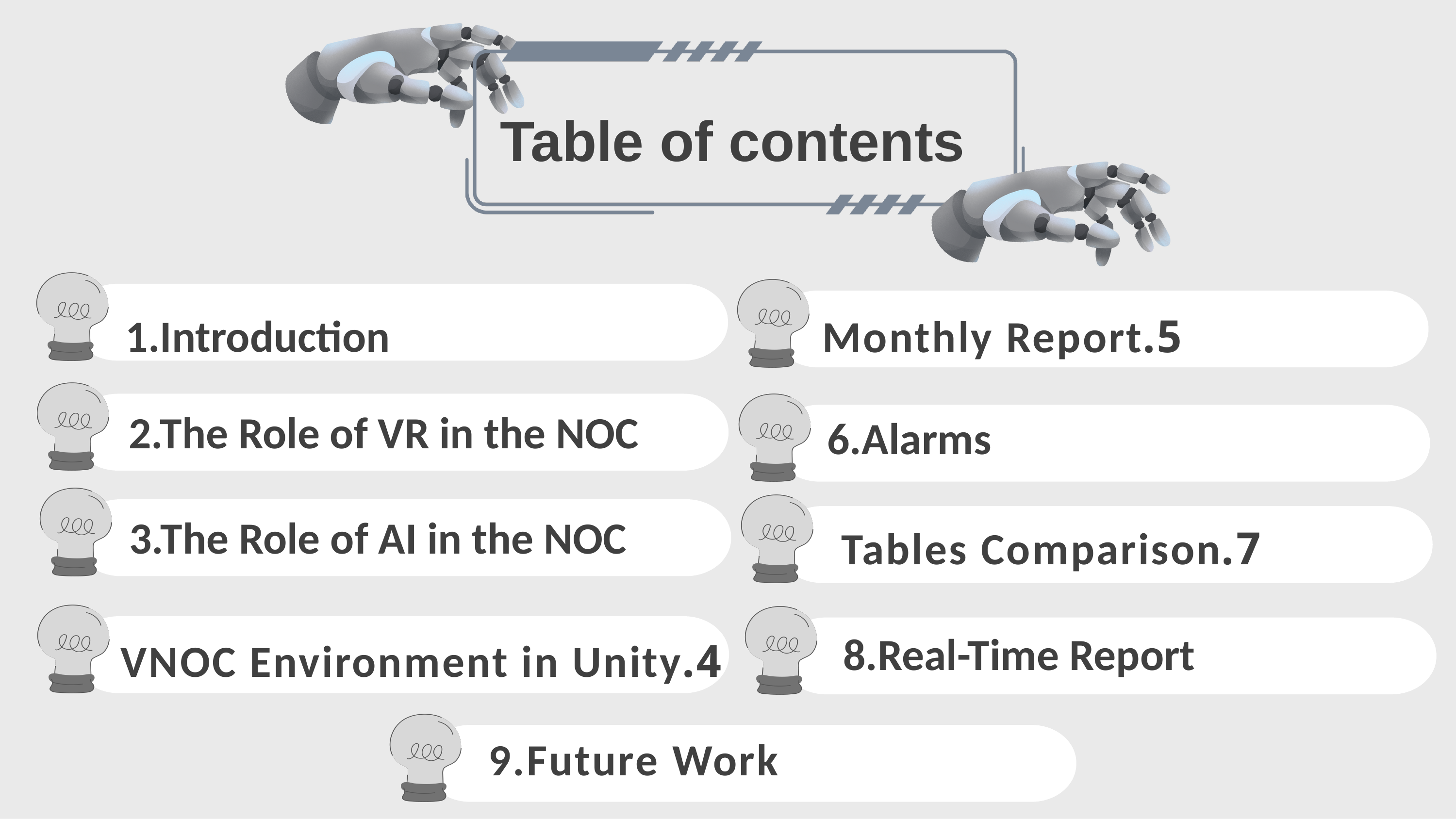

Table of contents

1.Introduction

5.Monthly Report

2.The Role of VR in the NOC

6.Alarms

3.The Role of AI in the NOC

7.Tables Comparison

4.VNOC Environment in Unity

8.Real-Time Report

9.Future Work